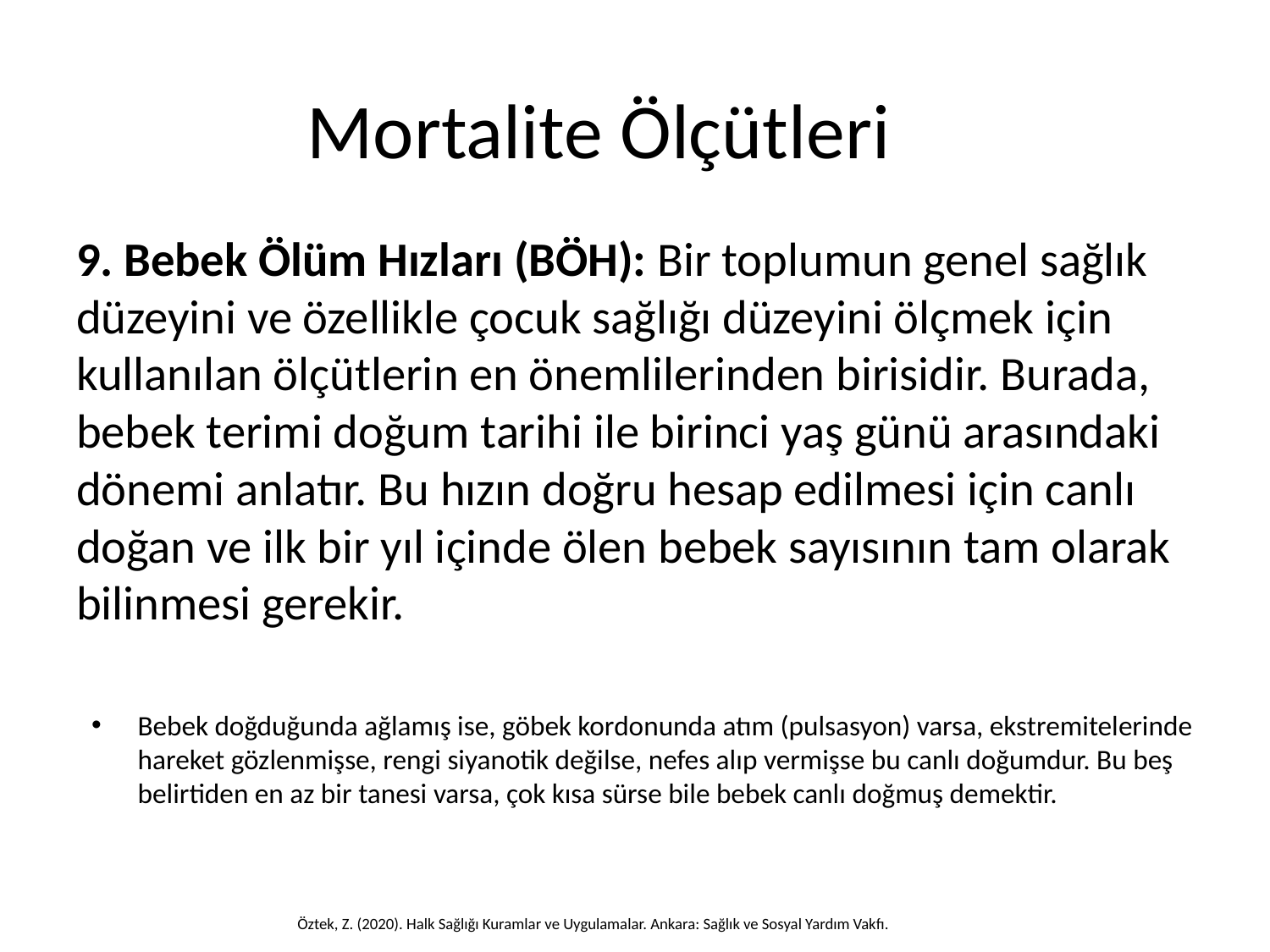

# Mortalite Ölçütleri
9. Bebek Ölüm Hızları (BÖH): Bir toplumun genel sağlık düzeyini ve özellikle çocuk sağlığı düzeyini ölçmek için kullanılan ölçütlerin en önemlilerinden birisidir. Burada, bebek terimi doğum tarihi ile birinci yaş günü arasındaki dönemi anlatır. Bu hızın doğru hesap edilmesi için canlı doğan ve ilk bir yıl içinde ölen bebek sayısının tam olarak bilinmesi gerekir.

Bebek doğduğunda ağlamış ise, göbek kordonunda atım (pulsasyon) varsa, ekstremitelerinde hareket gözlenmişse, rengi siyanotik değilse, nefes alıp vermişse bu canlı doğumdur. Bu beş belirtiden en az bir tanesi varsa, çok kısa sürse bile bebek canlı doğmuş demektir.

Öztek, Z. (2020). Halk Sağlığı Kuramlar ve Uygulamalar. Ankara: Sağlık ve Sosyal Yardım Vakfı.